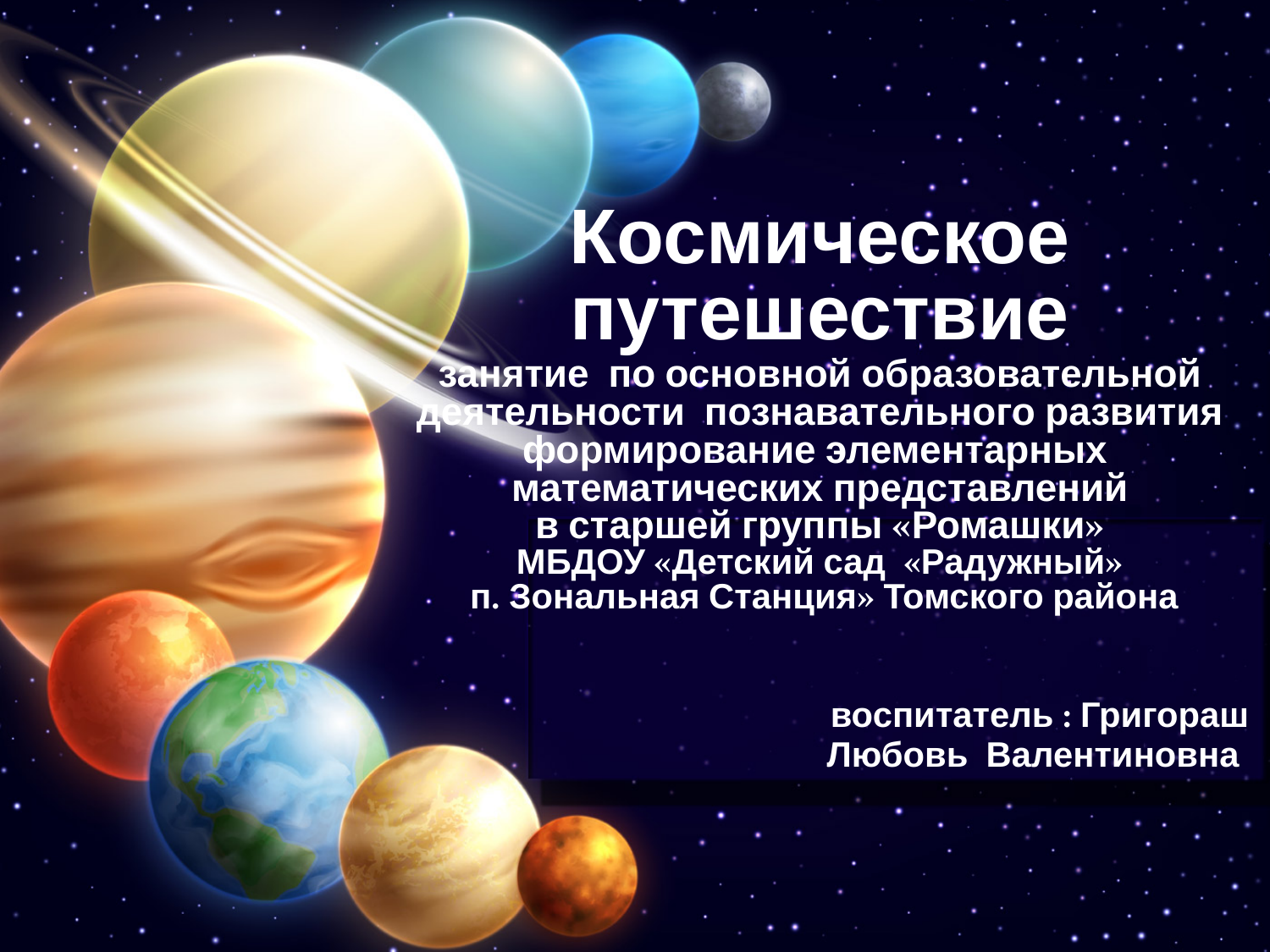

# Космическое путешествие занятие  по основной образовательной деятельности  познавательного развития формирование элементарных математических представлений в старшей группы «Ромашки» МБДОУ «Детский сад  «Радужный» п. Зональная Станция» Томского района воспитатель : Григораш Любовь  Валентиновна